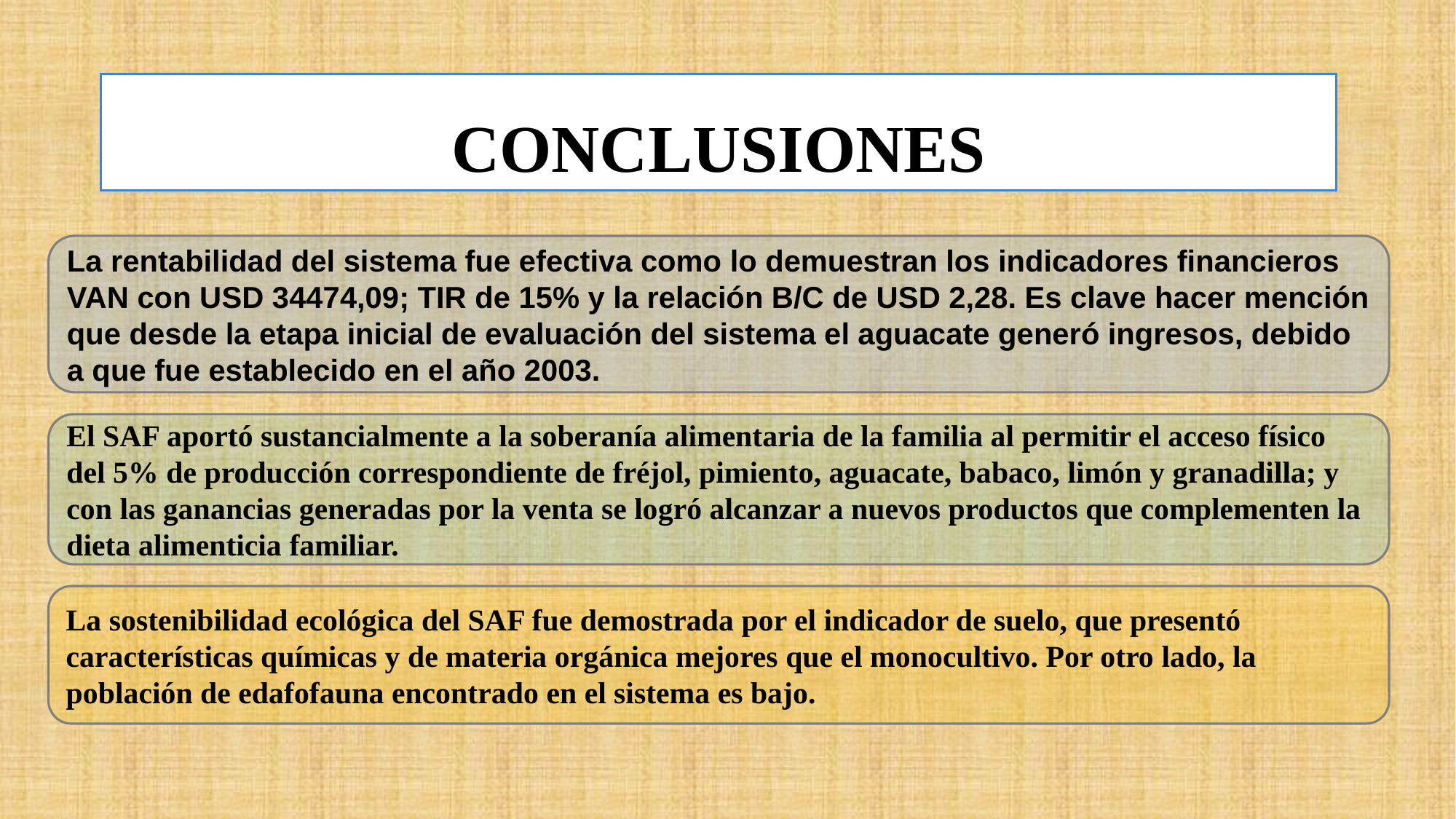

# CONCLUSIONES
La rentabilidad del sistema fue efectiva como lo demuestran los indicadores financieros VAN con USD 34474,09; TIR de 15% y la relación B/C de USD 2,28. Es clave hacer mención que desde la etapa inicial de evaluación del sistema el aguacate generó ingresos, debido a que fue establecido en el año 2003.
El SAF aportó sustancialmente a la soberanía alimentaria de la familia al permitir el acceso físico del 5% de producción correspondiente de fréjol, pimiento, aguacate, babaco, limón y granadilla; y con las ganancias generadas por la venta se logró alcanzar a nuevos productos que complementen la dieta alimenticia familiar.
La sostenibilidad ecológica del SAF fue demostrada por el indicador de suelo, que presentó características químicas y de materia orgánica mejores que el monocultivo. Por otro lado, la población de edafofauna encontrado en el sistema es bajo.